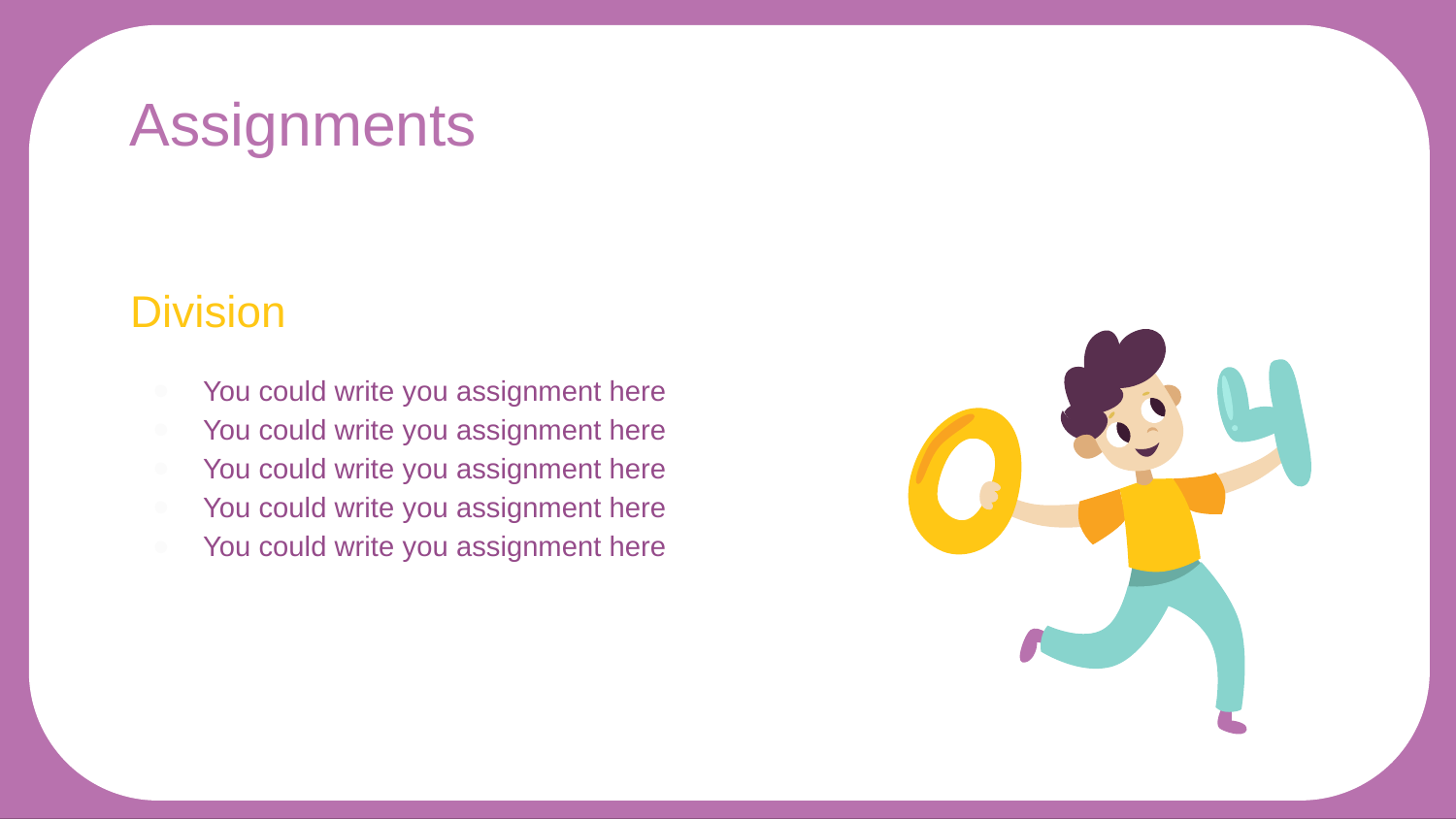

# Assignments
Division
You could write you assignment here
You could write you assignment here
You could write you assignment here
You could write you assignment here
You could write you assignment here